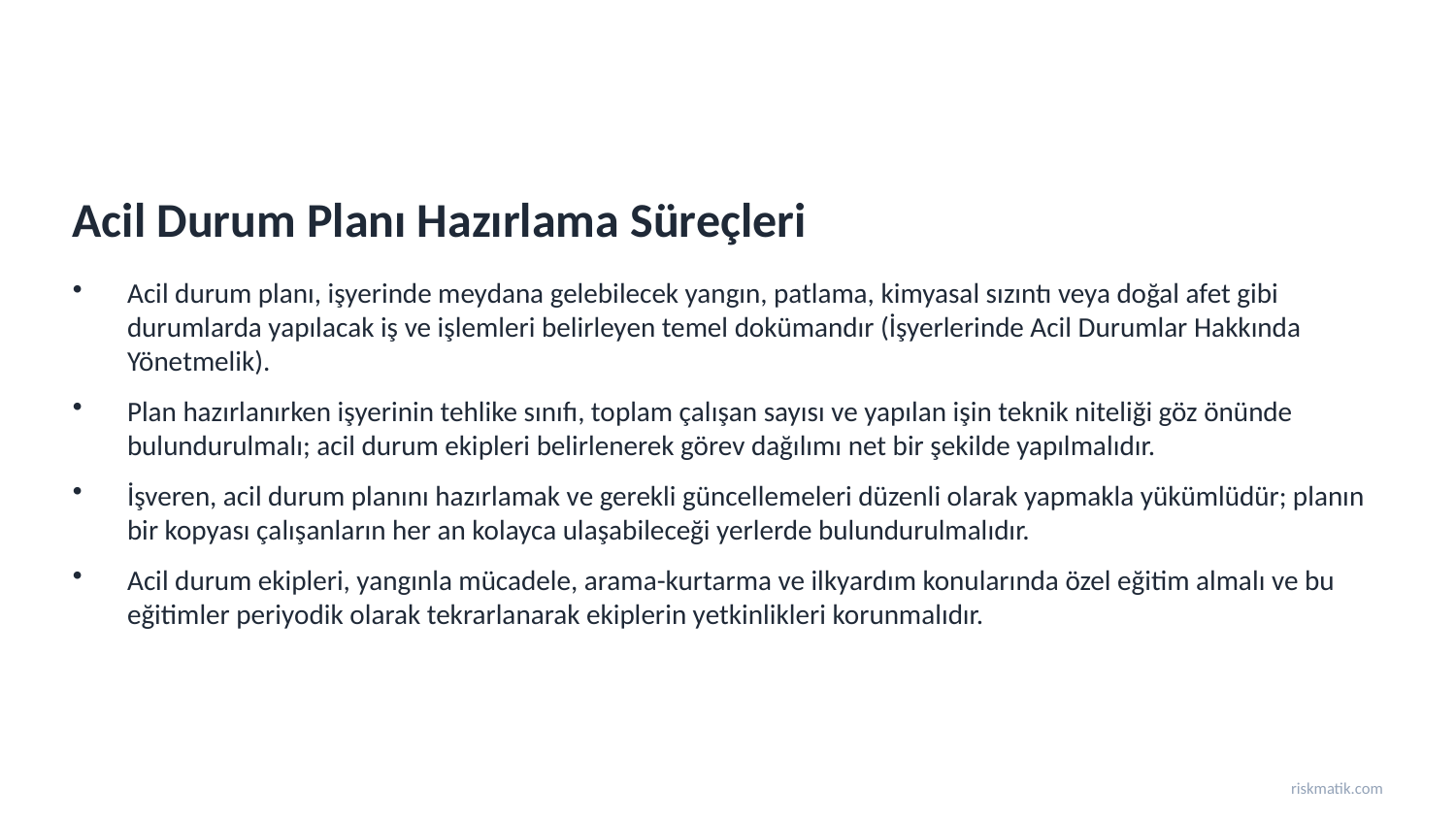

Acil Durum Planı Hazırlama Süreçleri
Acil durum planı, işyerinde meydana gelebilecek yangın, patlama, kimyasal sızıntı veya doğal afet gibi durumlarda yapılacak iş ve işlemleri belirleyen temel dokümandır (İşyerlerinde Acil Durumlar Hakkında Yönetmelik).
Plan hazırlanırken işyerinin tehlike sınıfı, toplam çalışan sayısı ve yapılan işin teknik niteliği göz önünde bulundurulmalı; acil durum ekipleri belirlenerek görev dağılımı net bir şekilde yapılmalıdır.
İşveren, acil durum planını hazırlamak ve gerekli güncellemeleri düzenli olarak yapmakla yükümlüdür; planın bir kopyası çalışanların her an kolayca ulaşabileceği yerlerde bulundurulmalıdır.
Acil durum ekipleri, yangınla mücadele, arama-kurtarma ve ilkyardım konularında özel eğitim almalı ve bu eğitimler periyodik olarak tekrarlanarak ekiplerin yetkinlikleri korunmalıdır.
riskmatik.com